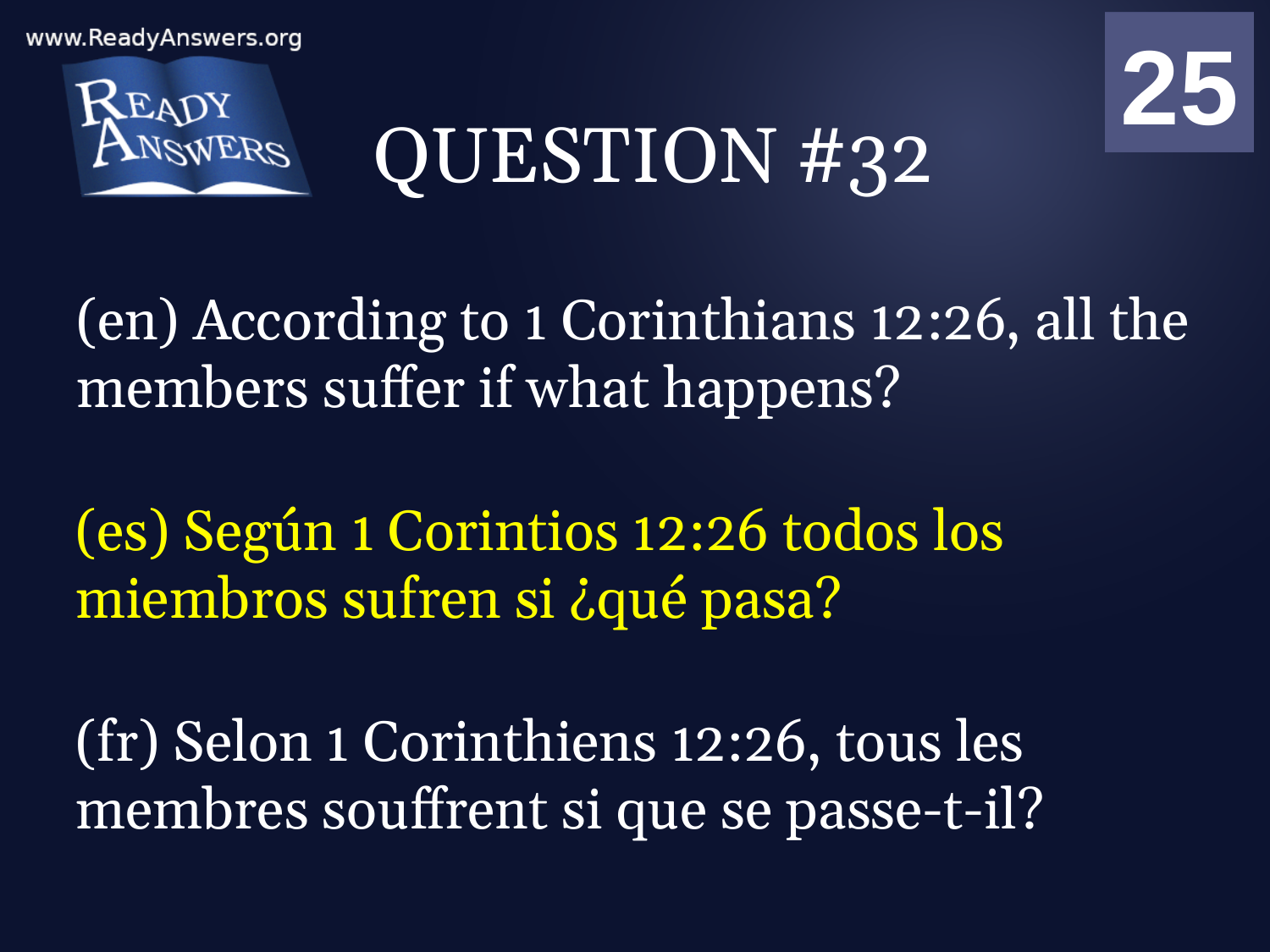

01
02
03
04
05
06
07
08
09
10
11
12
13
14
15
16
17
18
19
20
21
22
23
24
25
00
# QUESTION #32
(en) According to 1 Corinthians 12:26, all the members suffer if what happens?
(es) Según 1 Corintios 12:26 todos los miembros sufren si ¿qué pasa?
(fr) Selon 1 Corinthiens 12:26, tous les membres souffrent si que se passe-t-il?